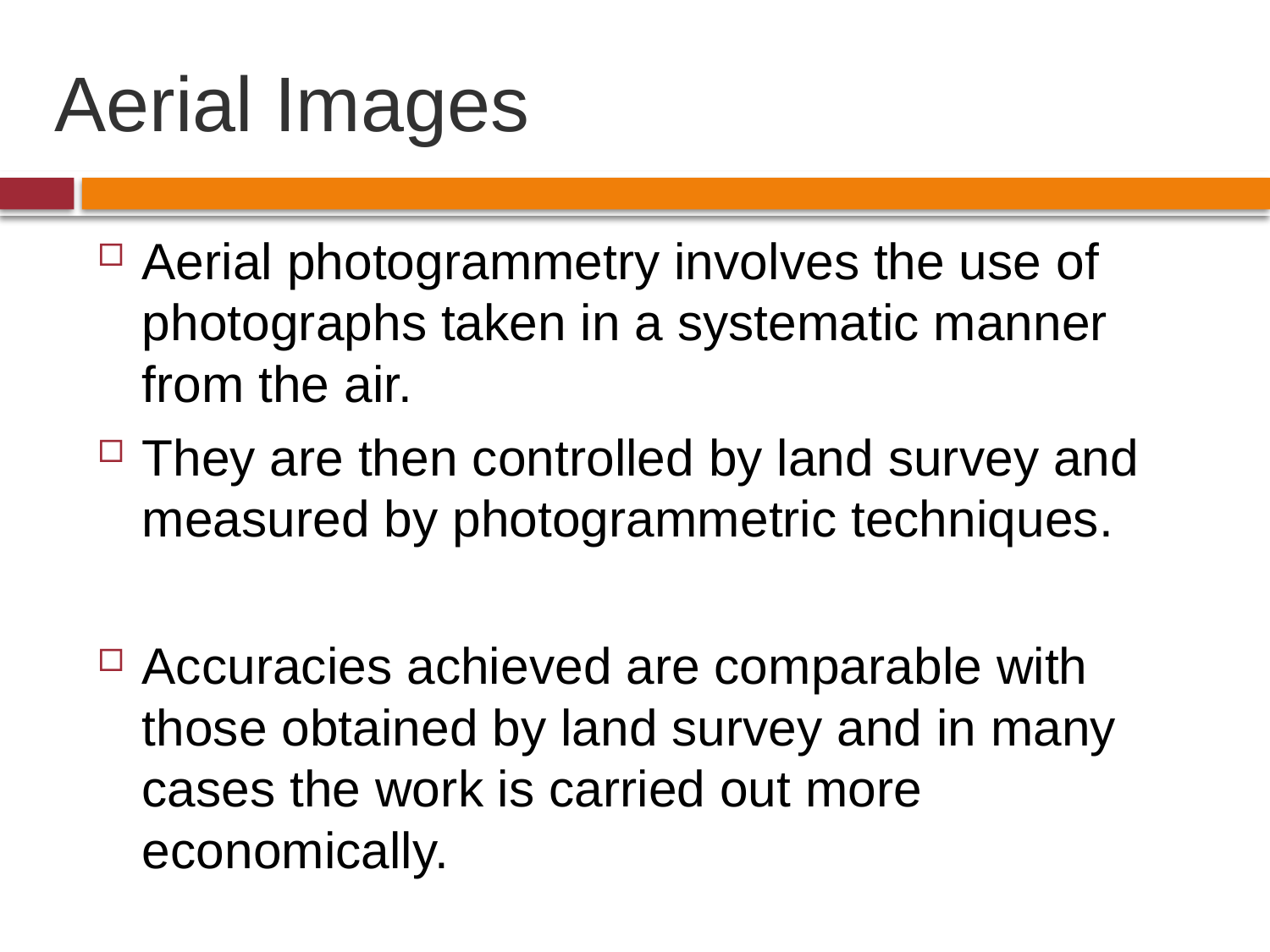

# Aerial Images
Aerial photogrammetry involves the use of photographs taken in a systematic manner from the air.
They are then controlled by land survey and measured by photogrammetric techniques.

Accuracies achieved are comparable with those obtained by land survey and in many cases the work is carried out more economically.